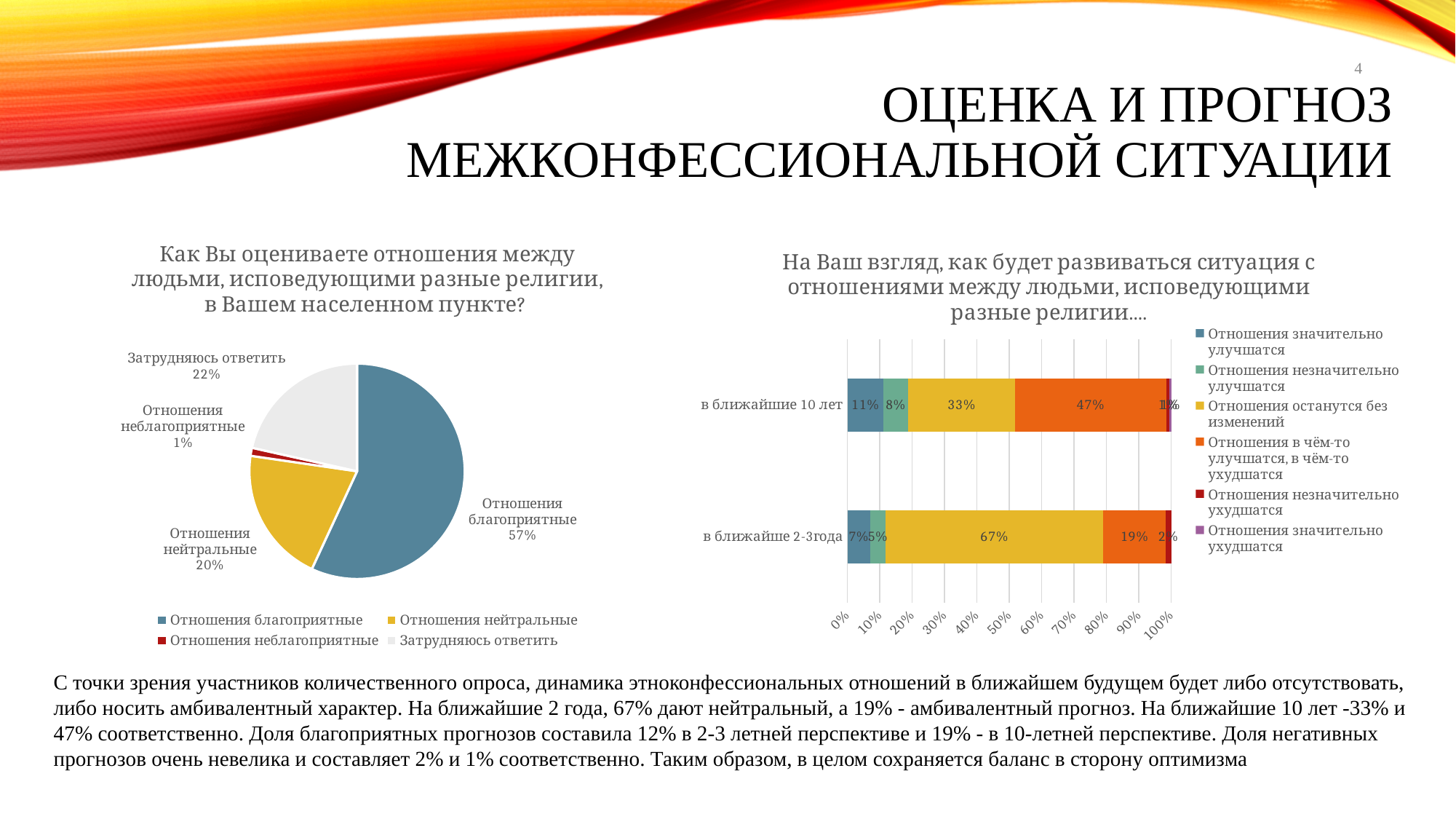

4
# Оценка и прогноз межконфессиональной ситуации

### Chart:

| Category | Как Вы оцениваете отношения между людьми, исповедующими разные религии, в Вашем населенном пункте?  |
|---|---|
| Отношения благоприятные | 0.569 |
| Отношения нейтральные | 0.204 |
| Отношения неблагоприятные | 0.012 |
| Затрудняюсь ответить | 0.215 |

### Chart: На Ваш взгляд, как будет развиваться ситуация с отношениями между людьми, исповедующими разные религии....

| Category | Отношения значительно улучшатся  | Отношения незначительно улучшатся | Отношения останутся без изменений | Отношения в чём-то улучшатся, в чём-то ухудшатся | Отношения незначительно ухудшатся | Отношения значительно ухудшатся |
|---|---|---|---|---|---|---|
|  в ближайше 2-3года | 0.07 | 0.048 | 0.67 | 0.192 | 0.017 | None |
| в ближайшие 10 лет | 0.111 | 0.077 | 0.33 | 0.467 | 0.01 | 0.005 |
С точки зрения участников количественного опроса, динамика этноконфессиональных отношений в ближайшем будущем будет либо отсутствовать, либо носить амбивалентный характер. На ближайшие 2 года, 67% дают нейтральный, а 19% - амбивалентный прогноз. На ближайшие 10 лет -33% и 47% соответственно. Доля благоприятных прогнозов составила 12% в 2-3 летней перспективе и 19% - в 10-летней перспективе. Доля негативных прогнозов очень невелика и составляет 2% и 1% соответственно. Таким образом, в целом сохраняется баланс в сторону оптимизма